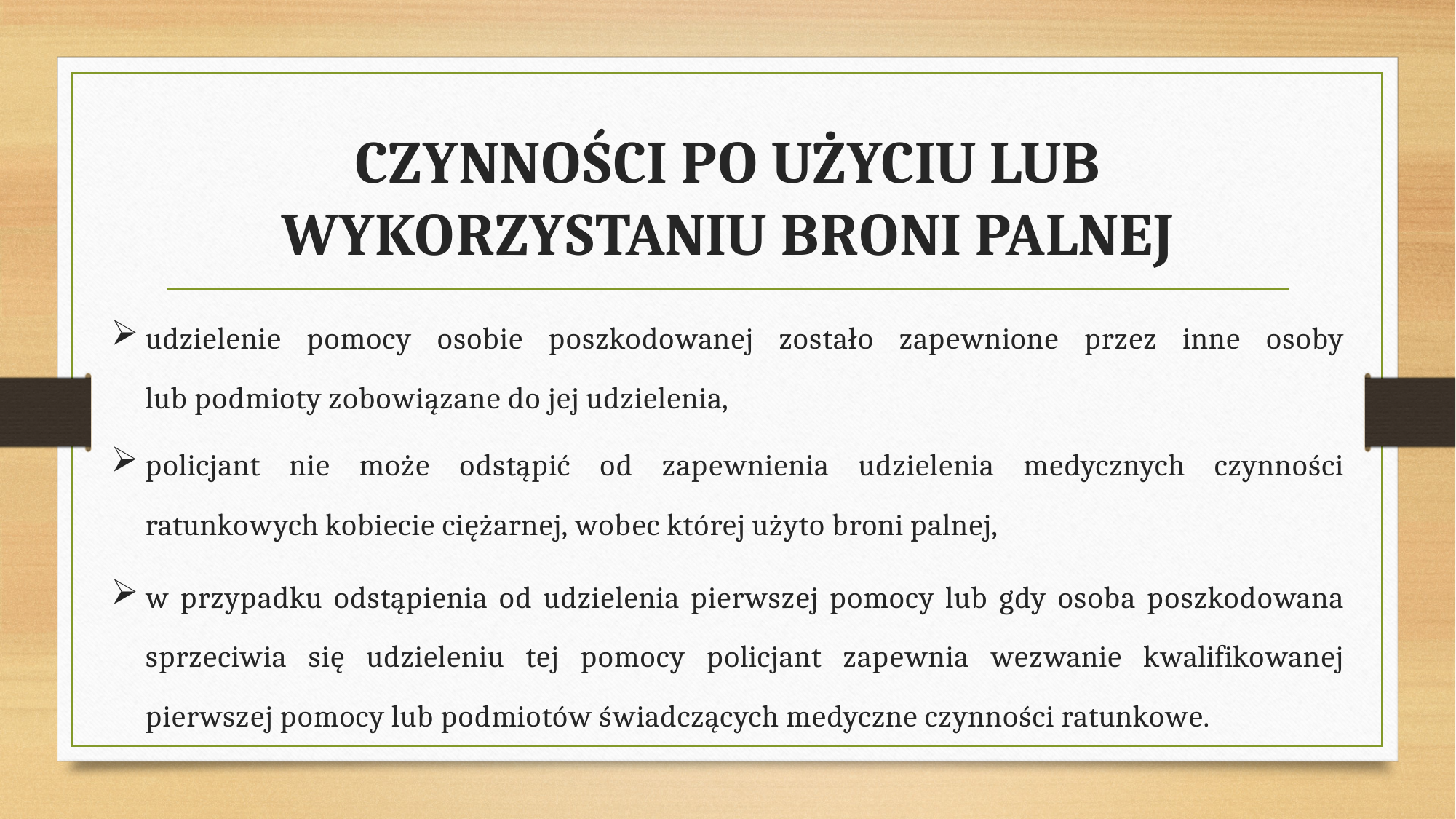

# CZYNNOŚCI PO UŻYCIU LUB WYKORZYSTANIU BRONI PALNEJ
udzielenie pomocy osobie poszkodowanej zostało zapewnione przez inne osoby
lub podmioty zobowiązane do jej udzielenia,
policjant nie może odstąpić od zapewnienia udzielenia medycznych czynności ratunkowych kobiecie ciężarnej, wobec której użyto broni palnej,
w przypadku odstąpienia od udzielenia pierwszej pomocy lub gdy osoba poszkodowana sprzeciwia się udzieleniu tej pomocy policjant zapewnia wezwanie kwalifikowanej pierwszej pomocy lub podmiotów świadczących medyczne czynności ratunkowe.